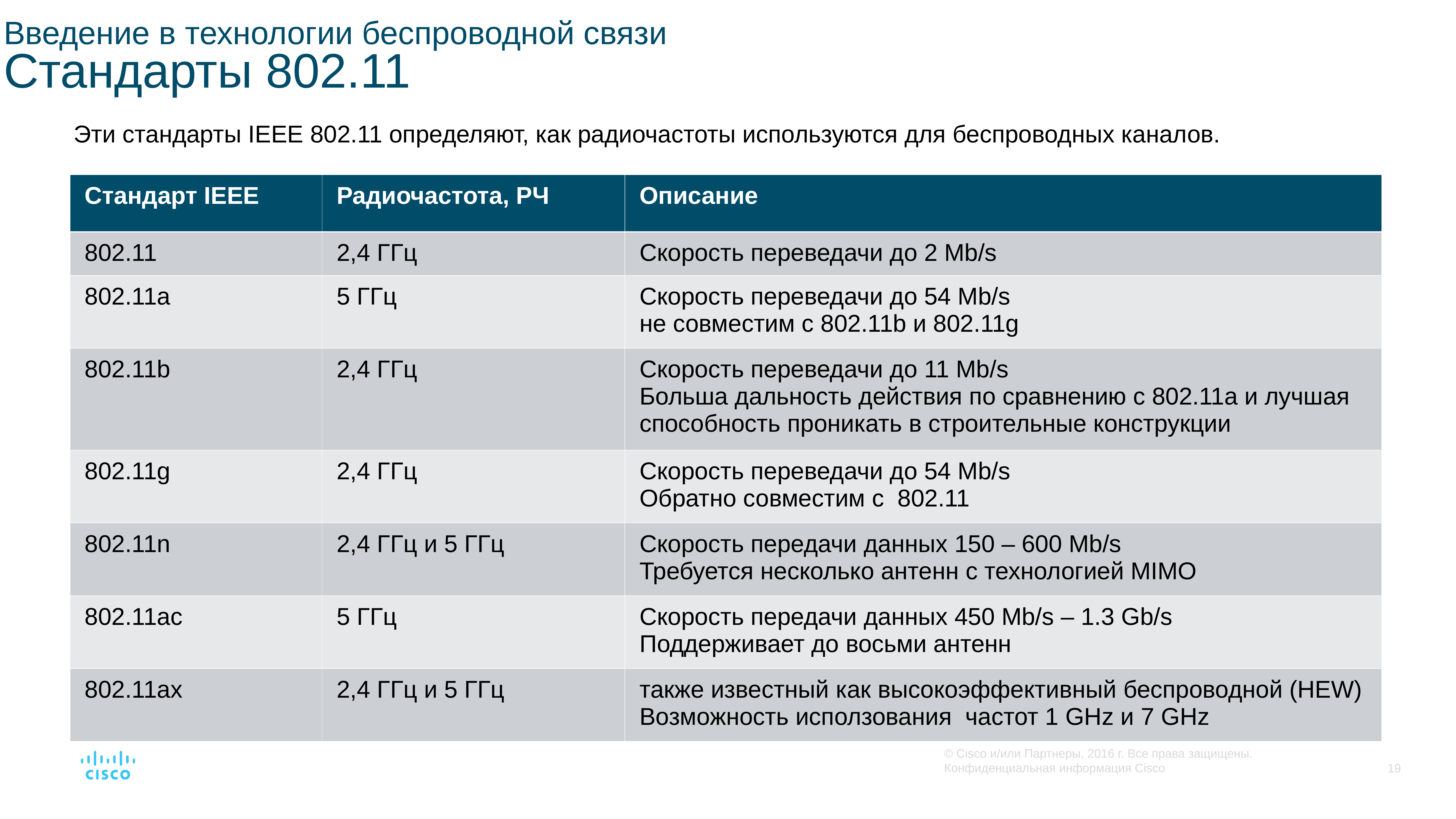

# Введение в технологии беспроводной связи Стандарты 802.11
Эти стандарты IEEE 802.11 определяют, как радиочастоты используются для беспроводных каналов.
| Стандарт IEEE | Радиочастота, РЧ | Описание |
| --- | --- | --- |
| 802.11 | 2,4 ГГц | Скорость переведачи до 2 Mb/s |
| 802.11a | 5 ГГц | Скорость переведачи до 54 Mb/s не совместим с 802.11b и 802.11g |
| 802.11b | 2,4 ГГц | Скорость переведачи до 11 Mb/s Больша дальность действия по сравнению с 802.11a и лучшая способность проникать в строительные конструкции |
| 802.11g | 2,4 ГГц | Скорость переведачи до 54 Mb/s Обратно совместим с 802.11 |
| 802.11n | 2,4 ГГц и 5 ГГц | Скорость передачи данных 150 – 600 Mb/s Требуется несколько антенн с технологией MIMO |
| 802.11ac | 5 ГГц | Скорость передачи данных 450 Mb/s – 1.3 Gb/s Поддерживает до восьми антенн |
| 802.11ax | 2,4 ГГц и 5 ГГц | также известный как высокоэффективный беспроводной (HEW) Возможность исползования частот 1 GHz и 7 GHz |